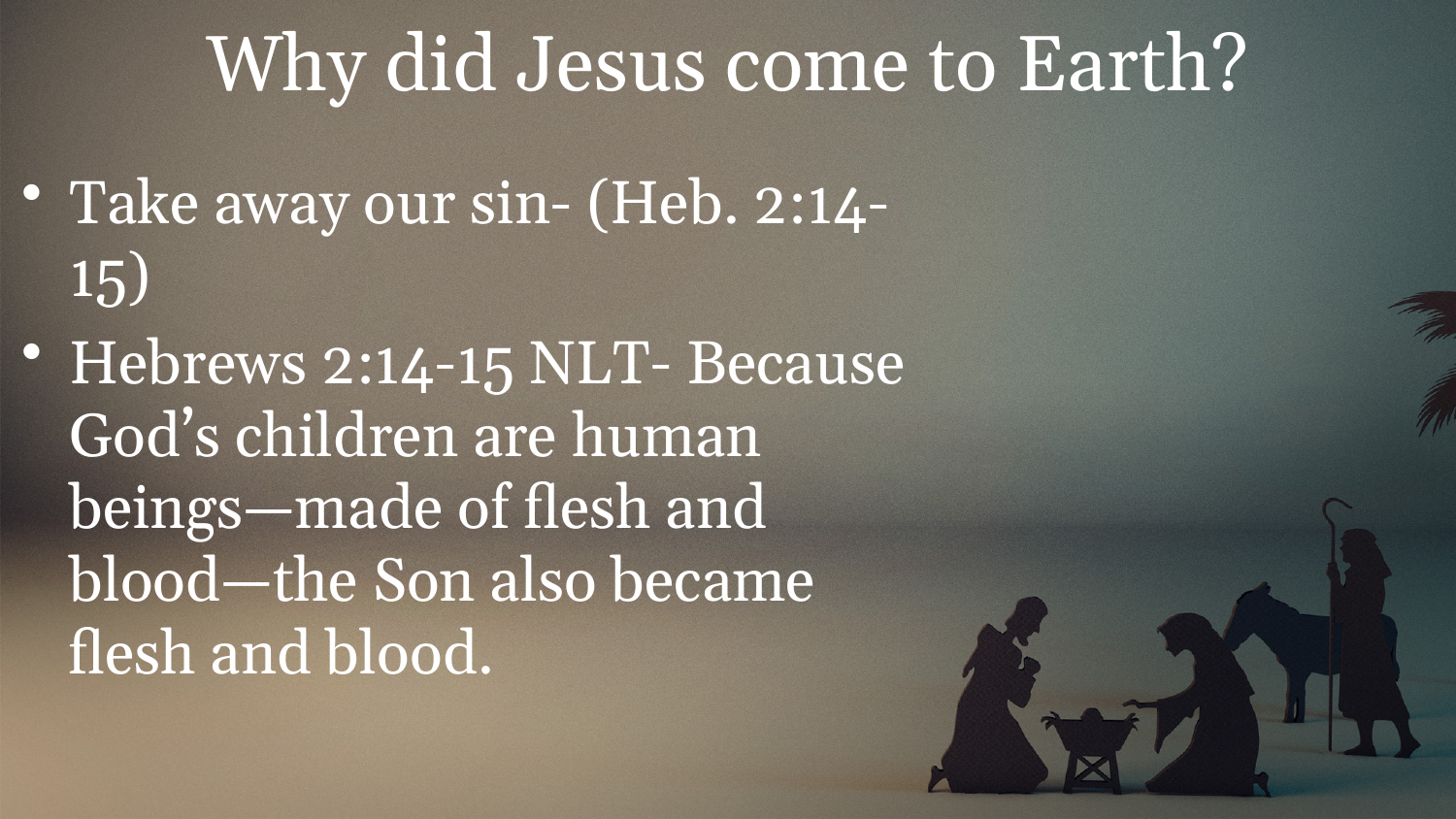

Take away our sin- (Heb. 2:14-15)
Hebrews 2:14-15 NLT- Because God’s children are human beings—made of flesh and blood—the Son also became flesh and blood.
# Why did Jesus come to Earth?